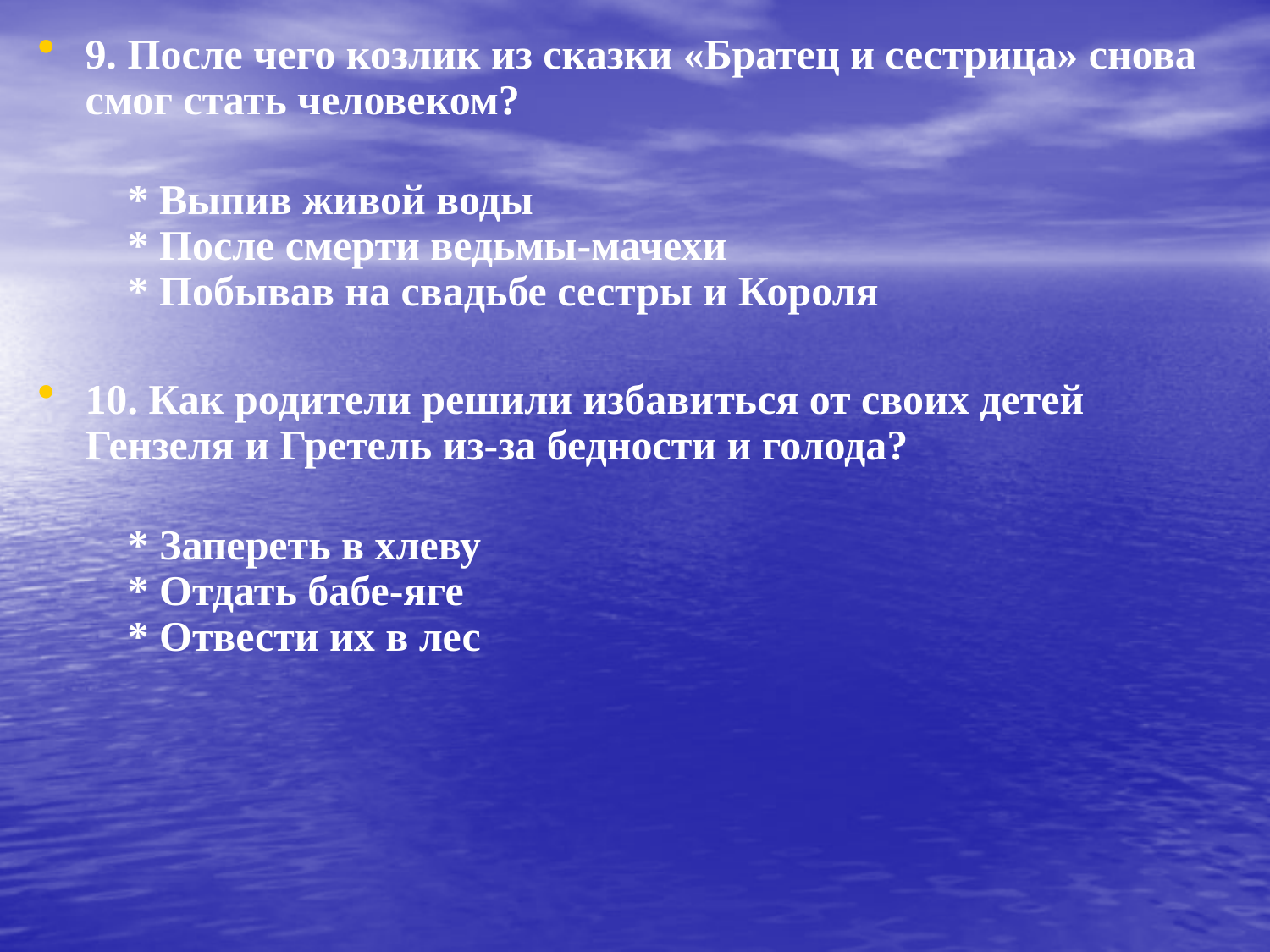

9. После чего козлик из сказки «Братец и сестрица» снова смог стать человеком?
    * Выпив живой воды
    * После смерти ведьмы-мачехи
    * Побывав на свадьбе сестры и Короля

10. Как родители решили избавиться от своих детей Гензеля и Гретель из-за бедности и голода?
    * Запереть в хлеву
    * Отдать бабе-яге
    * Отвести их в лес